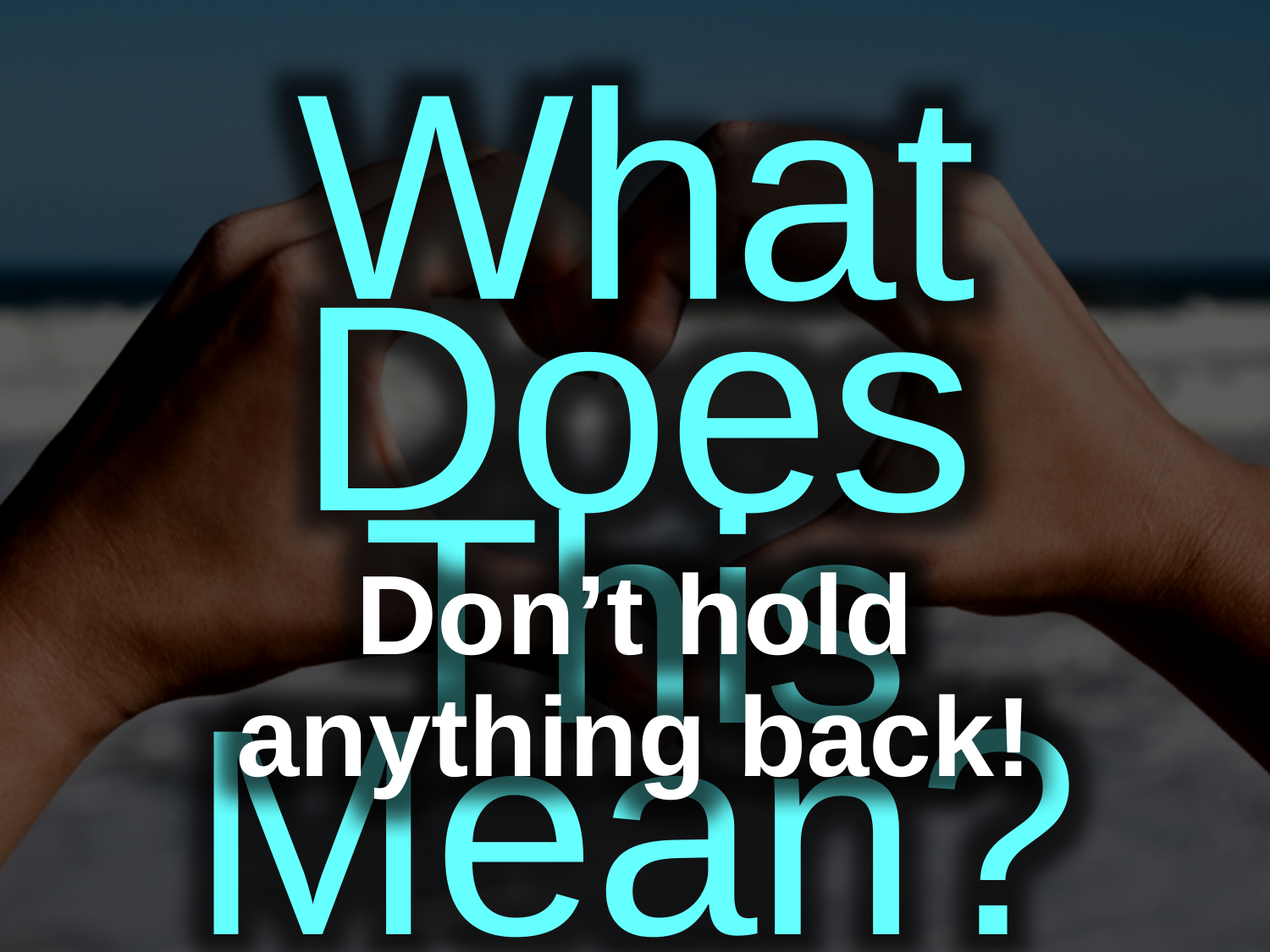

What Does This Mean?
Don’t hold
anything back!